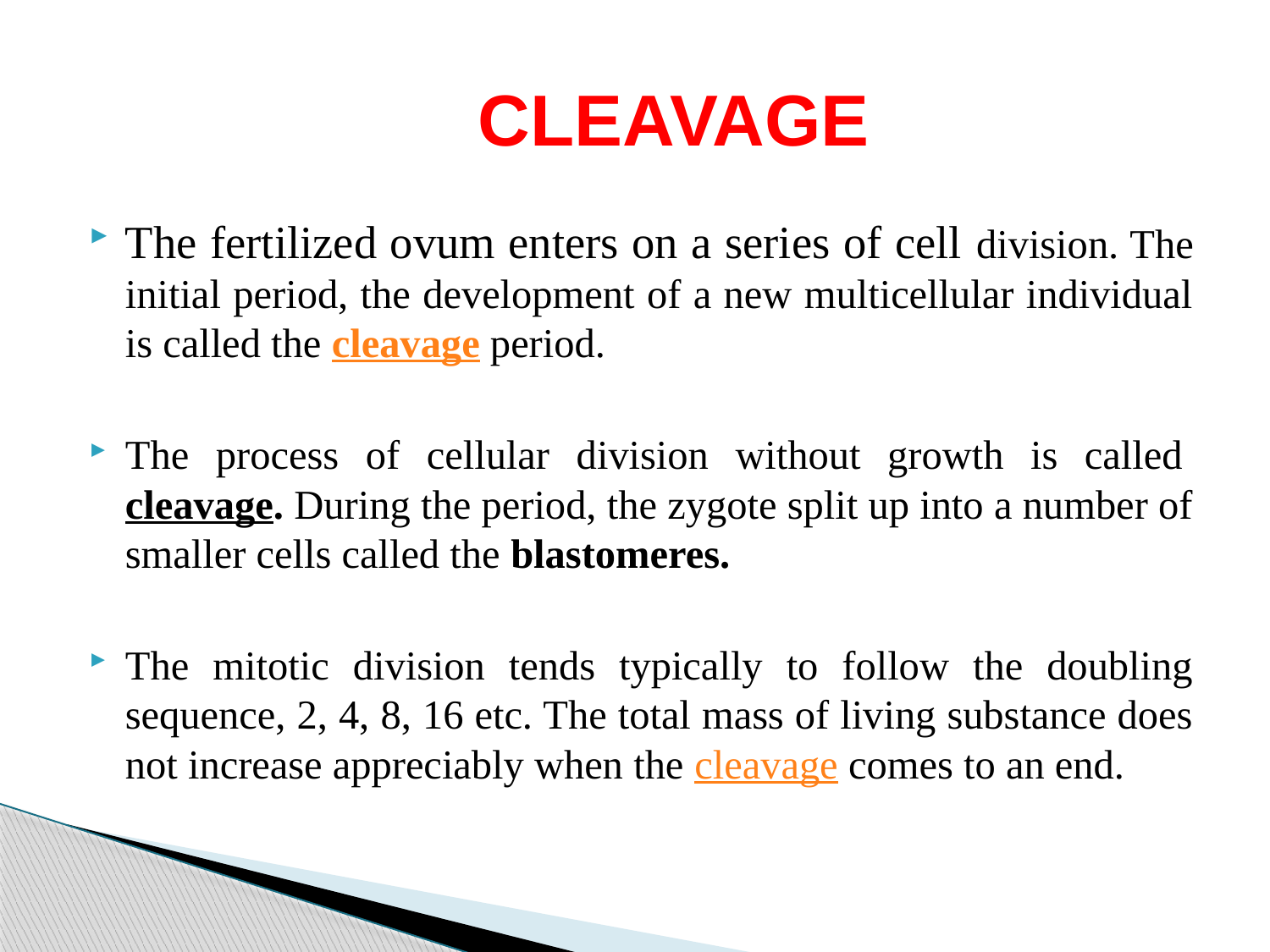

# CLEAVAGE
The fertilized ovum enters on a series of cell division. The initial period, the development of a new multicellular individual is called the cleavage period.

The process of cellular division without growth is called cleavage. During the period, the zygote split up into a number of smaller cells called the blastomeres.

The mitotic division tends typically to follow the doubling sequence, 2, 4, 8, 16 etc. The total mass of living substance does not increase appreciably when the cleavage comes to an end.